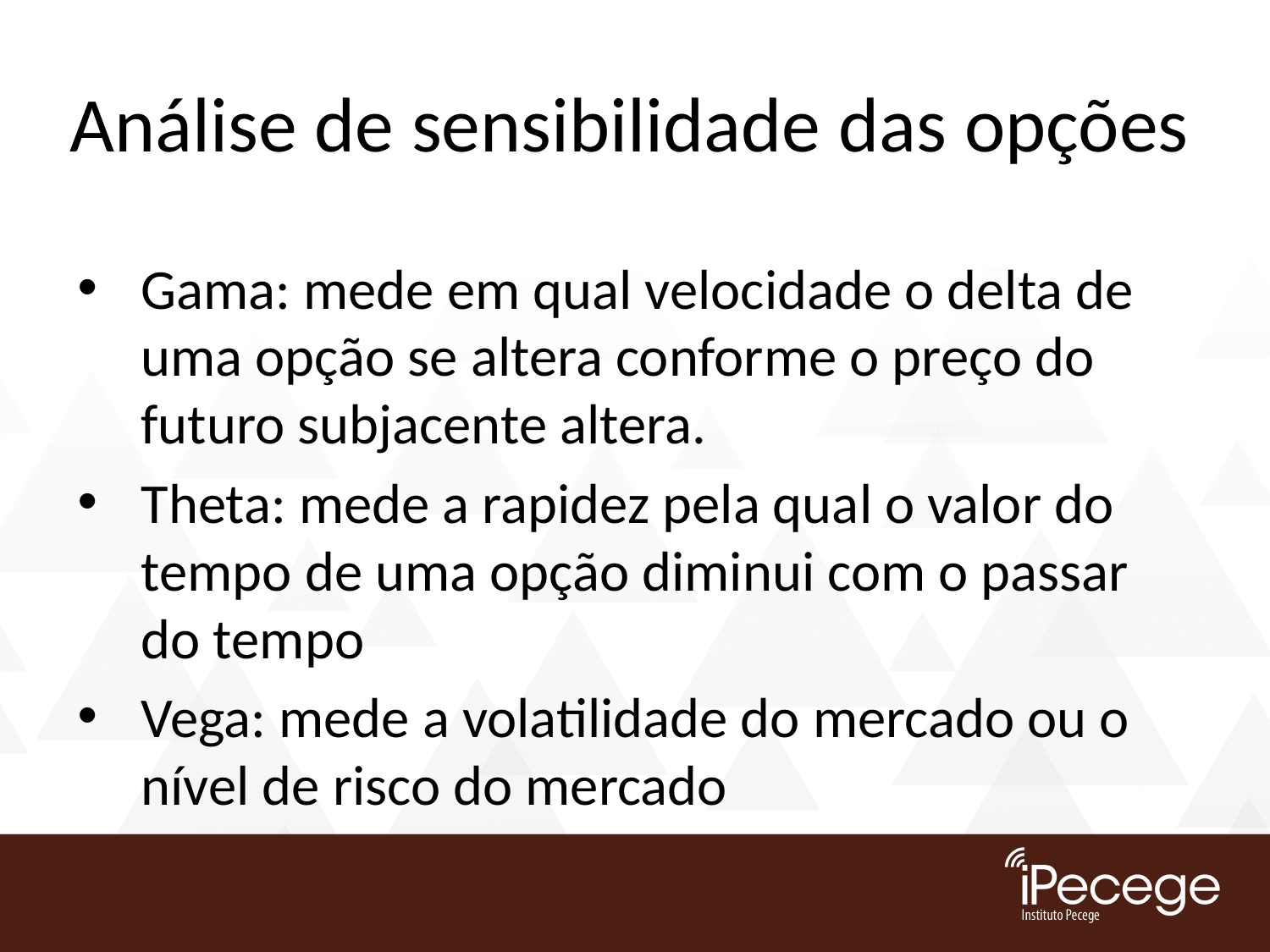

# Análise de sensibilidade das opções
Gama: mede em qual velocidade o delta de uma opção se altera conforme o preço do futuro subjacente altera.
Theta: mede a rapidez pela qual o valor do tempo de uma opção diminui com o passar do tempo
Vega: mede a volatilidade do mercado ou o nível de risco do mercado